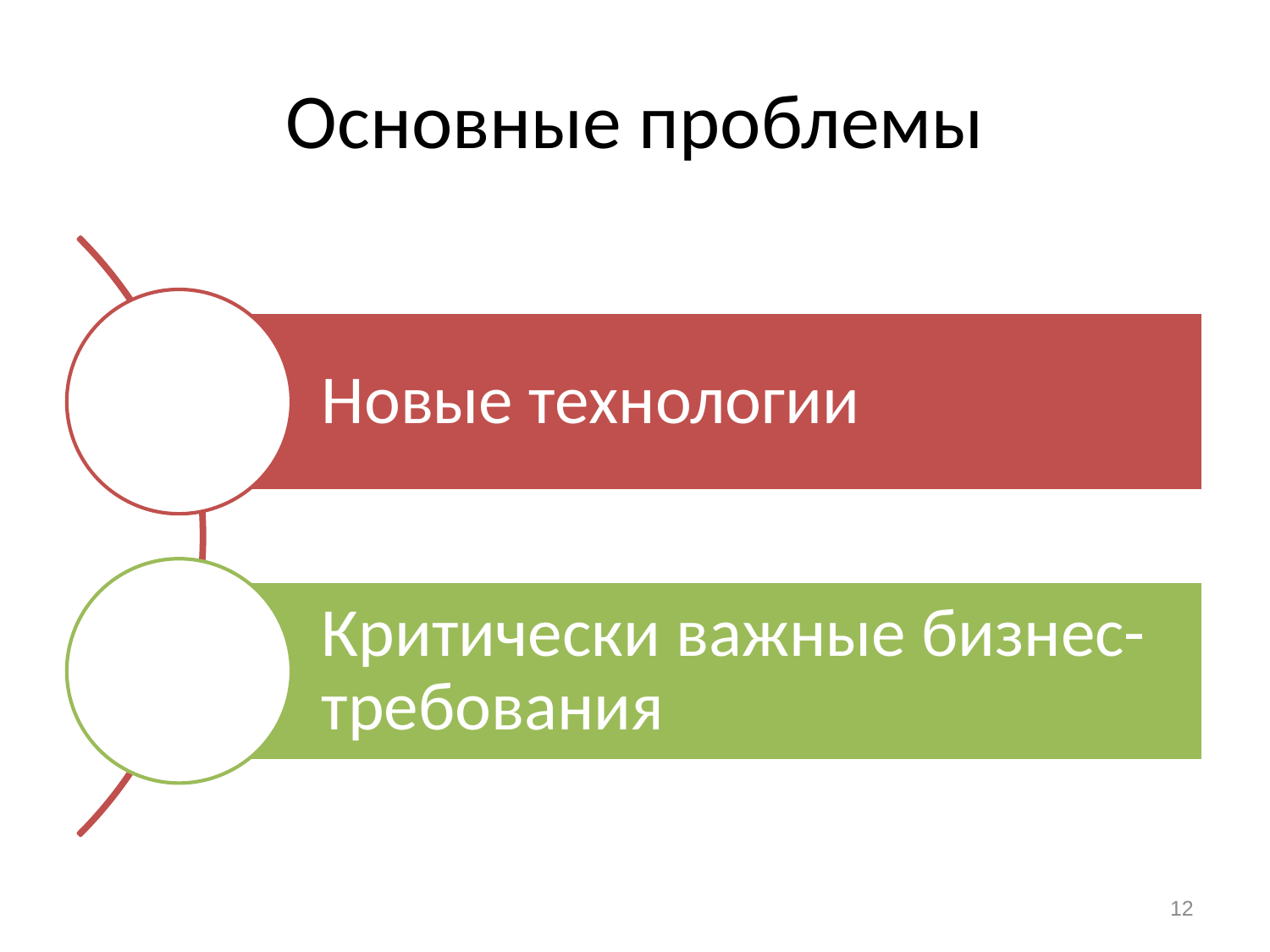

# Основные проблемы
Новые технологии
Критически важные бизнес-требования
12